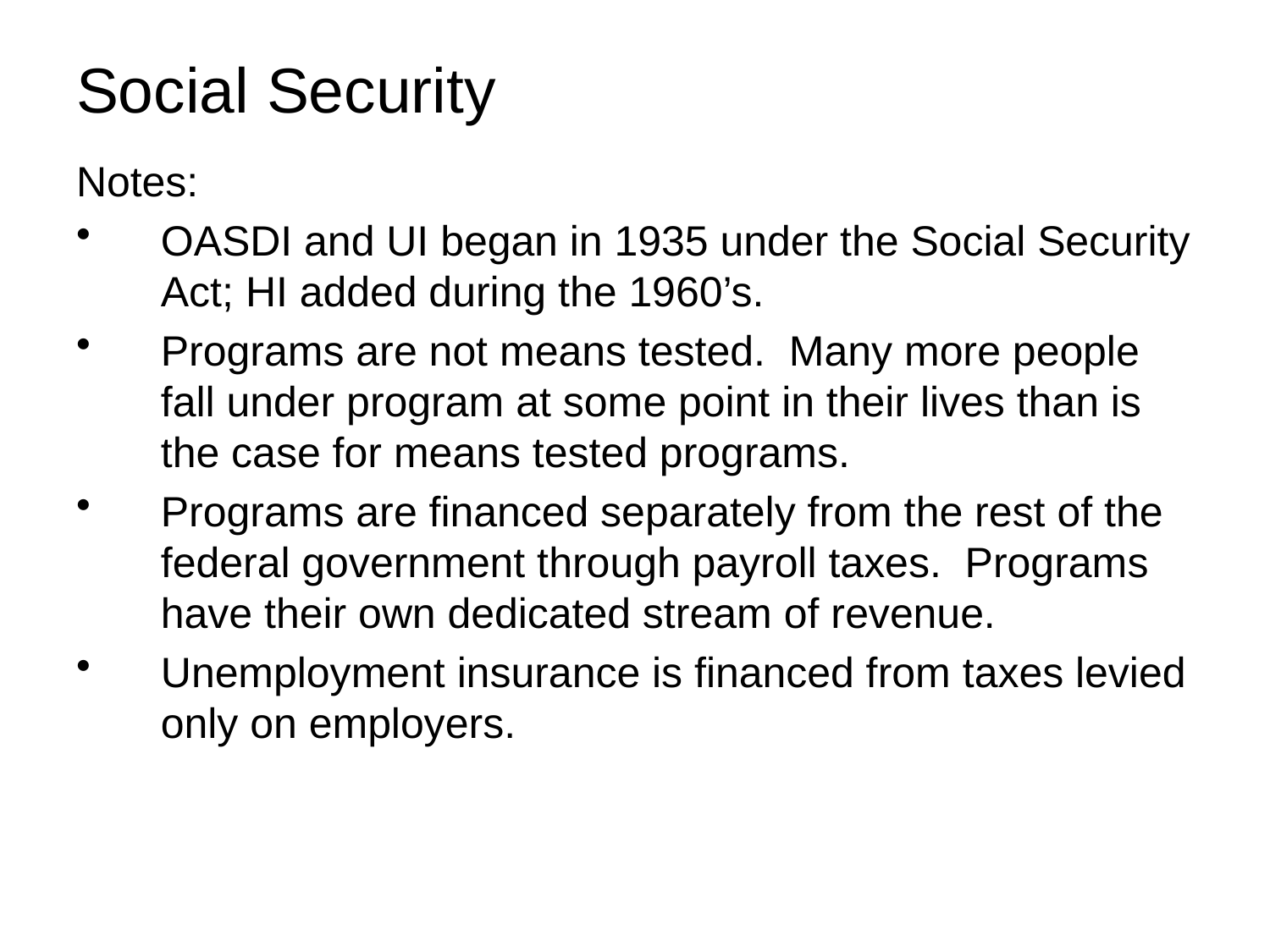

# Social Security
Notes:
OASDI and UI began in 1935 under the Social Security Act; HI added during the 1960’s.
Programs are not means tested.  Many more people fall under program at some point in their lives than is the case for means tested programs.
Programs are financed separately from the rest of the federal government through payroll taxes.  Programs have their own dedicated stream of revenue.
Unemployment insurance is financed from taxes levied only on employers.